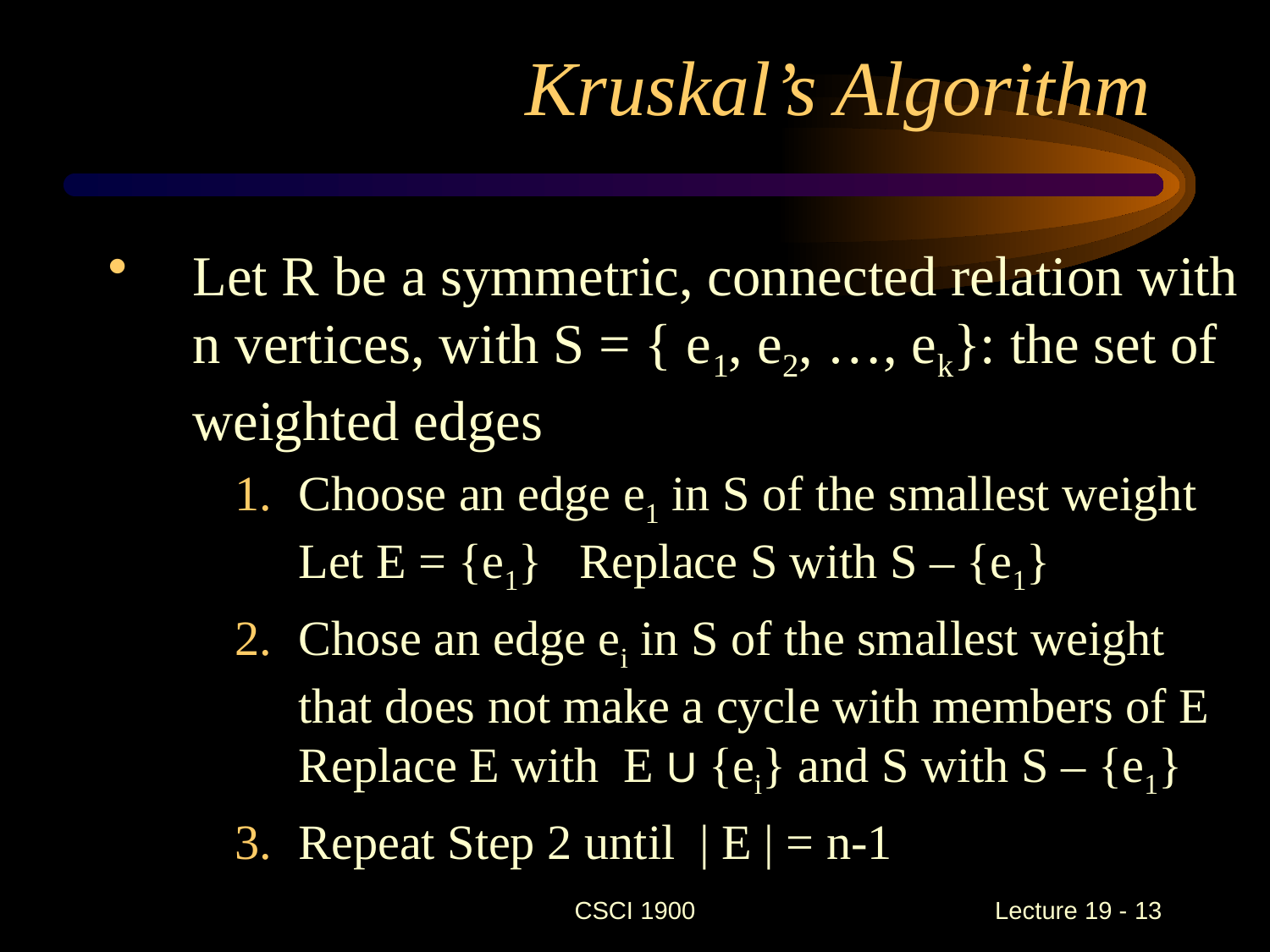

# Kruskal’s Algorithm
Let R be a symmetric, connected relation with n vertices, with S = { e1, e2, …, ek}: the set of weighted edges
Choose an edge e1 in S of the smallest weight
Let E = {e1}   Replace S with S – {e1}
Chose an edge ei in S of the smallest weight
that does not make a cycle with members of E Replace E with  E U {ei} and S with S – {e1}
Repeat Step 2 until  | E | = n-1

CSCI 1900
 Lecture 19 - 13